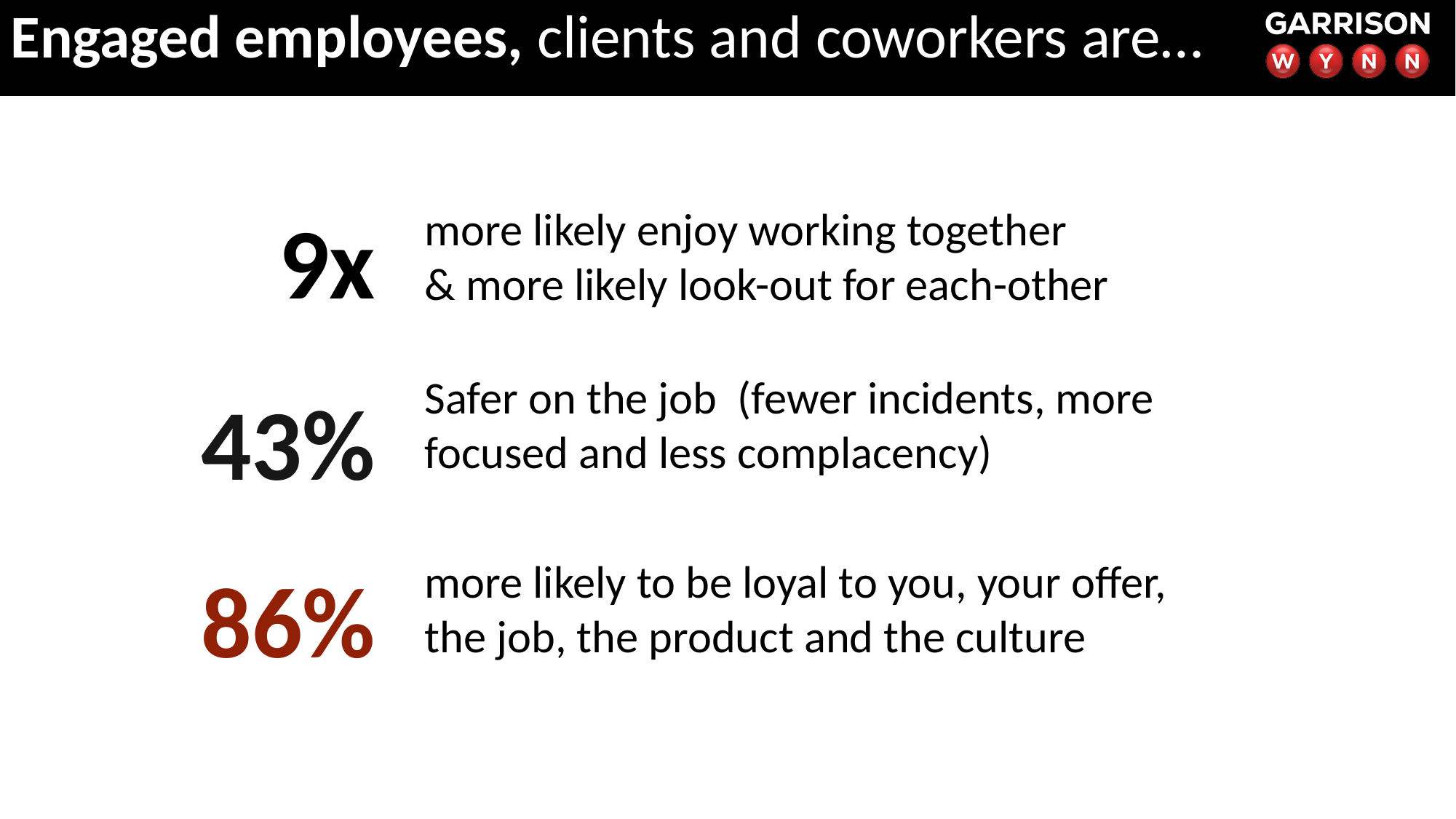

Engaged employees, clients and coworkers are…
9x
more likely enjoy working together
& more likely look-out for each-other
43%
Safer on the job  (fewer incidents, more focused and less complacency)
86%
more likely to be loyal to you, your offer, the job, the product and the culture